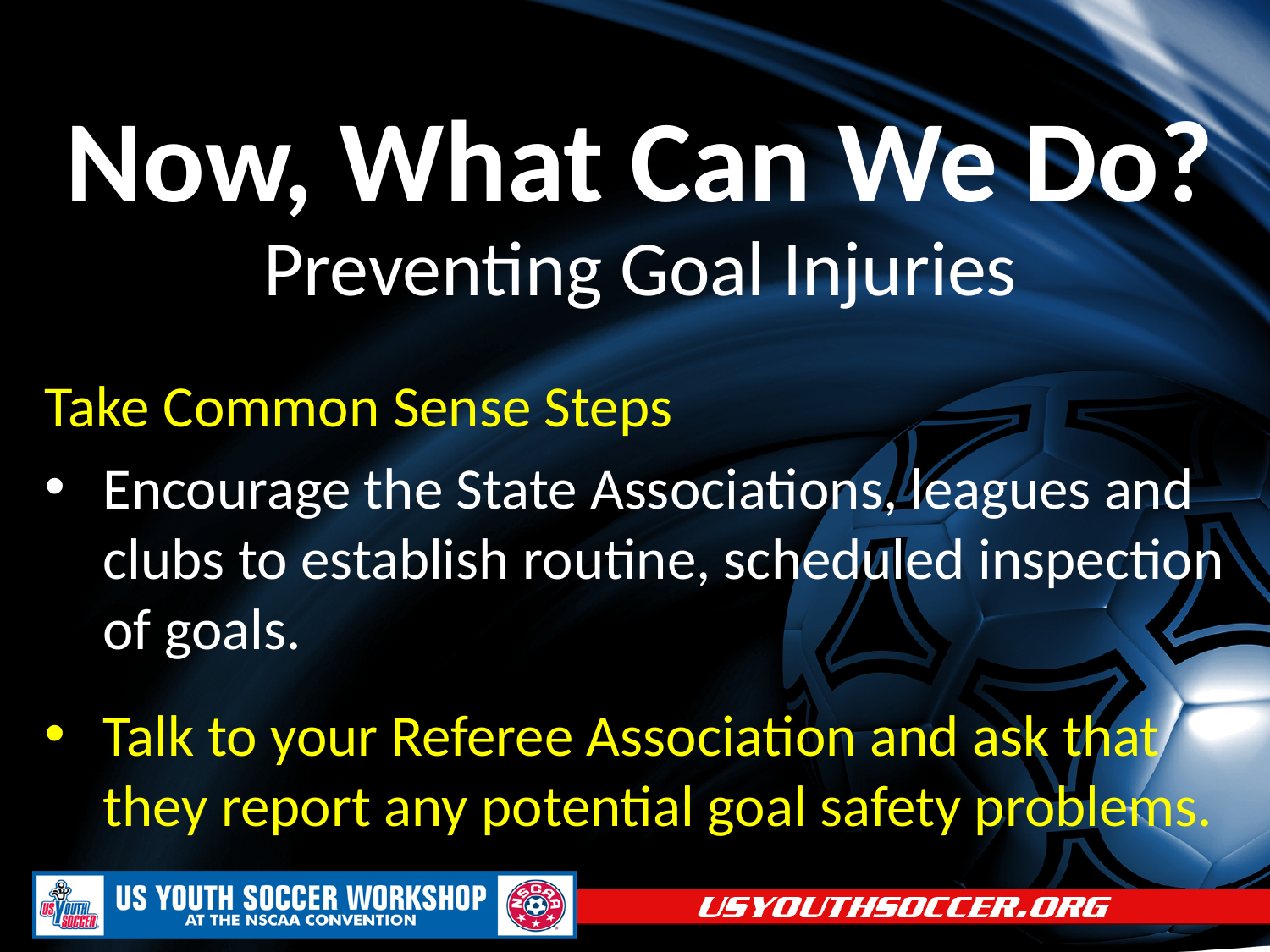

# Now, What Can We Do?
Preventing Goal Injuries

Take Common Sense Steps
Encourage the State Associations, leagues and clubs to establish routine, scheduled inspection of goals.

Talk to your Referee Association and ask that they report any potential goal safety problems.